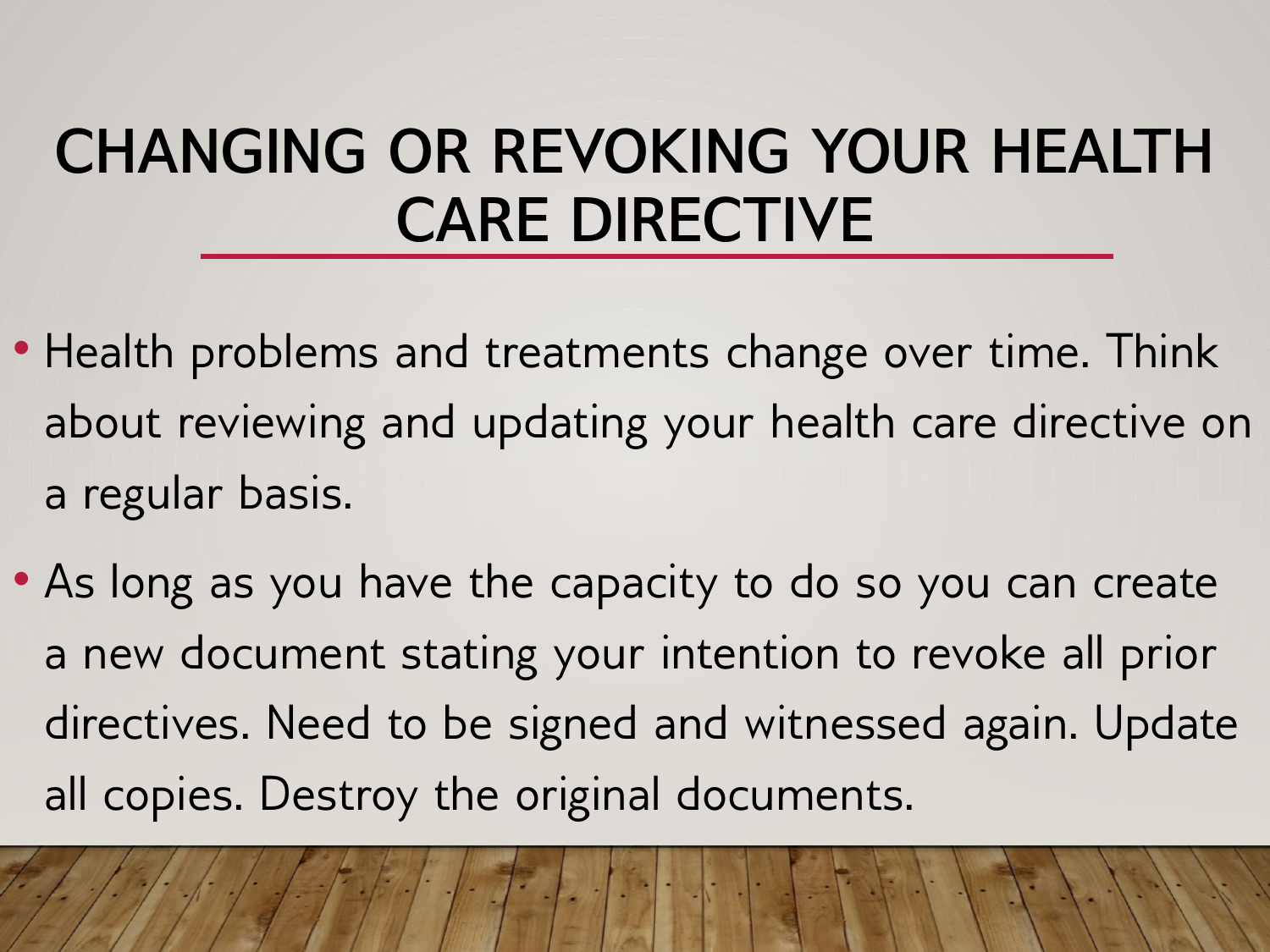

# Changing Or Revoking Your Health Care Directive
Health problems and treatments change over time. Think about reviewing and updating your health care directive on a regular basis.
As long as you have the capacity to do so you can create a new document stating your intention to revoke all prior directives. Need to be signed and witnessed again. Update all copies. Destroy the original documents.